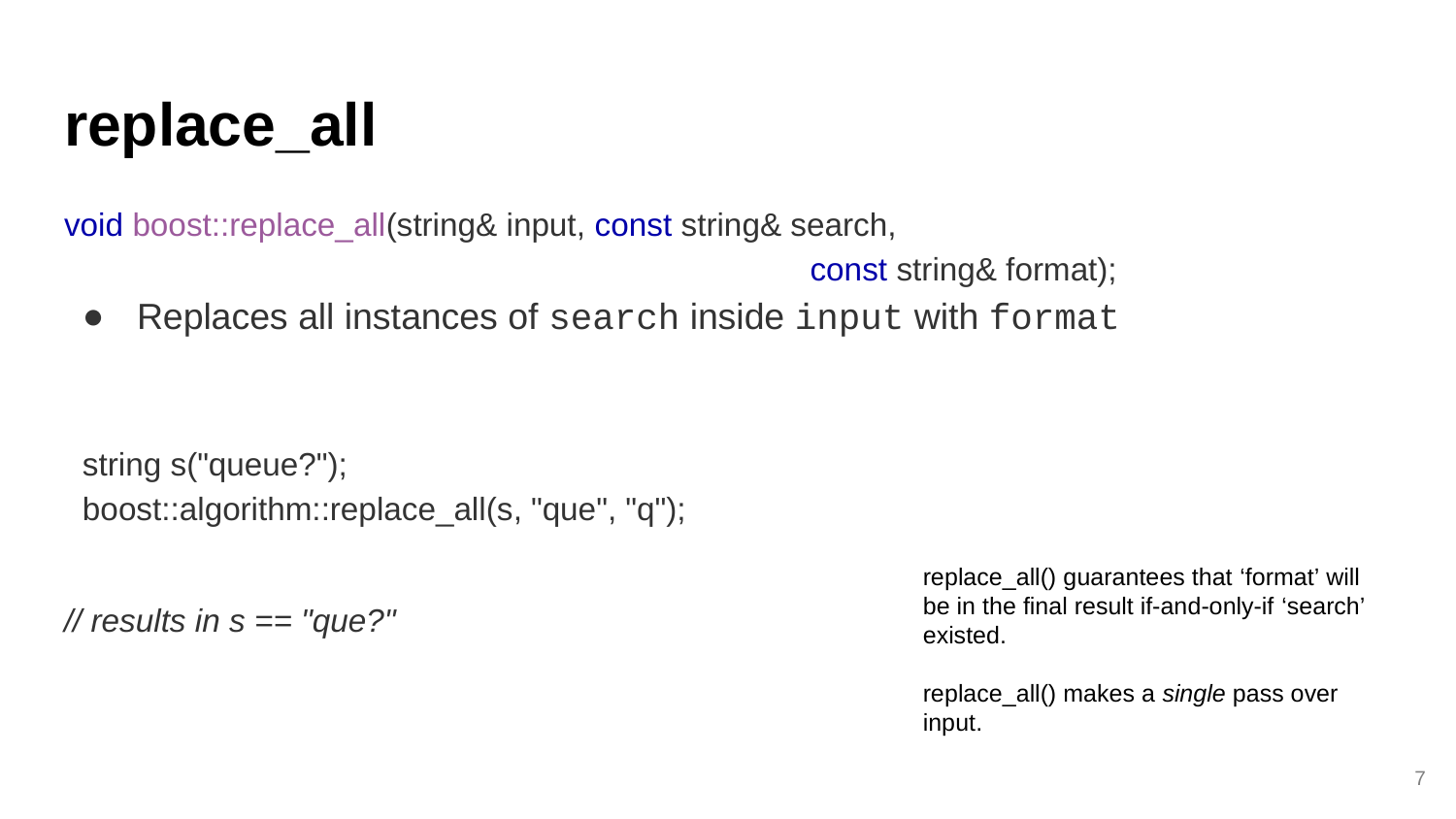

# replace_all

void boost::replace_all(string& input, const string& search,
					  const string& format);
Replaces all instances of search inside input with format

string s("queue?");
boost::algorithm::replace_all(s, "que", "q");
replace_all() guarantees that ‘format’ will be in the final result if-and-only-if ‘search’ existed.
replace_all() makes a single pass over input.
// results in s == "que?"
7